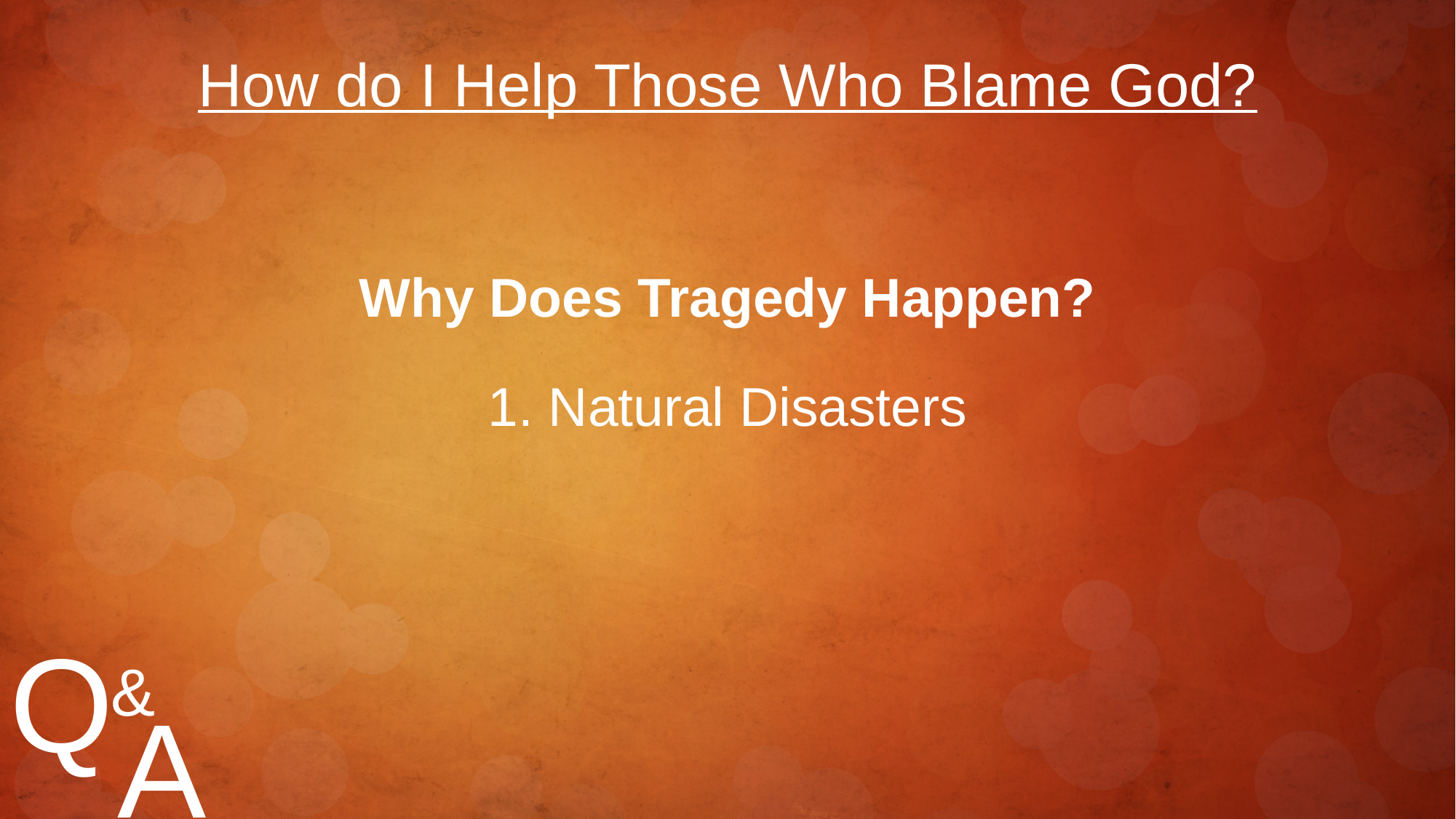

How do I Help Those Who Blame God?
Why Does Tragedy Happen?
1. Natural Disasters

Q
&
A